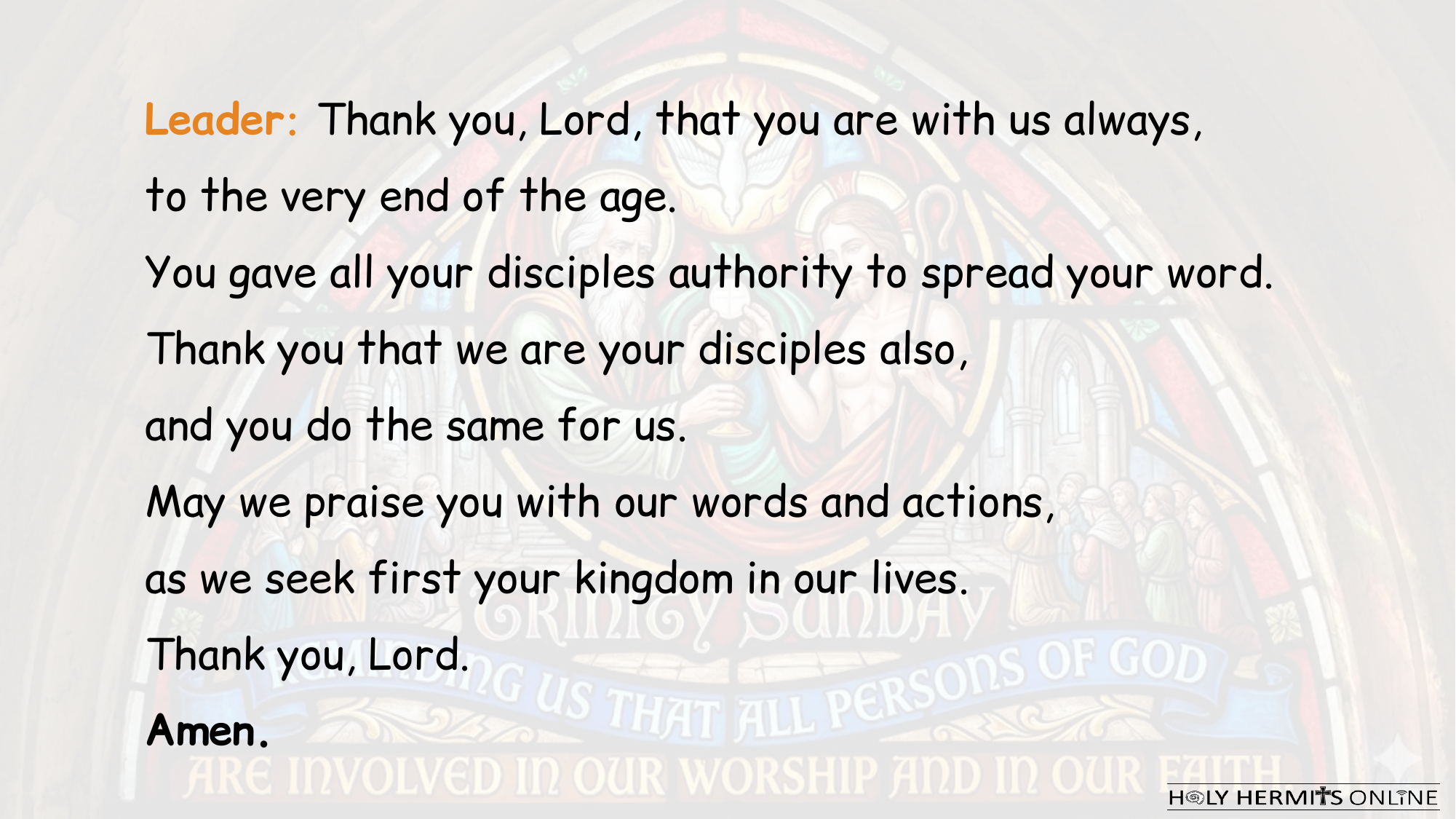

Leader: Thank you, Lord, that you are with us always,
to the very end of the age.
You gave all your disciples authority to spread your word.
Thank you that we are your disciples also,
and you do the same for us.
May we praise you with our words and actions,
as we seek first your kingdom in our lives.
Thank you, Lord.
Amen.